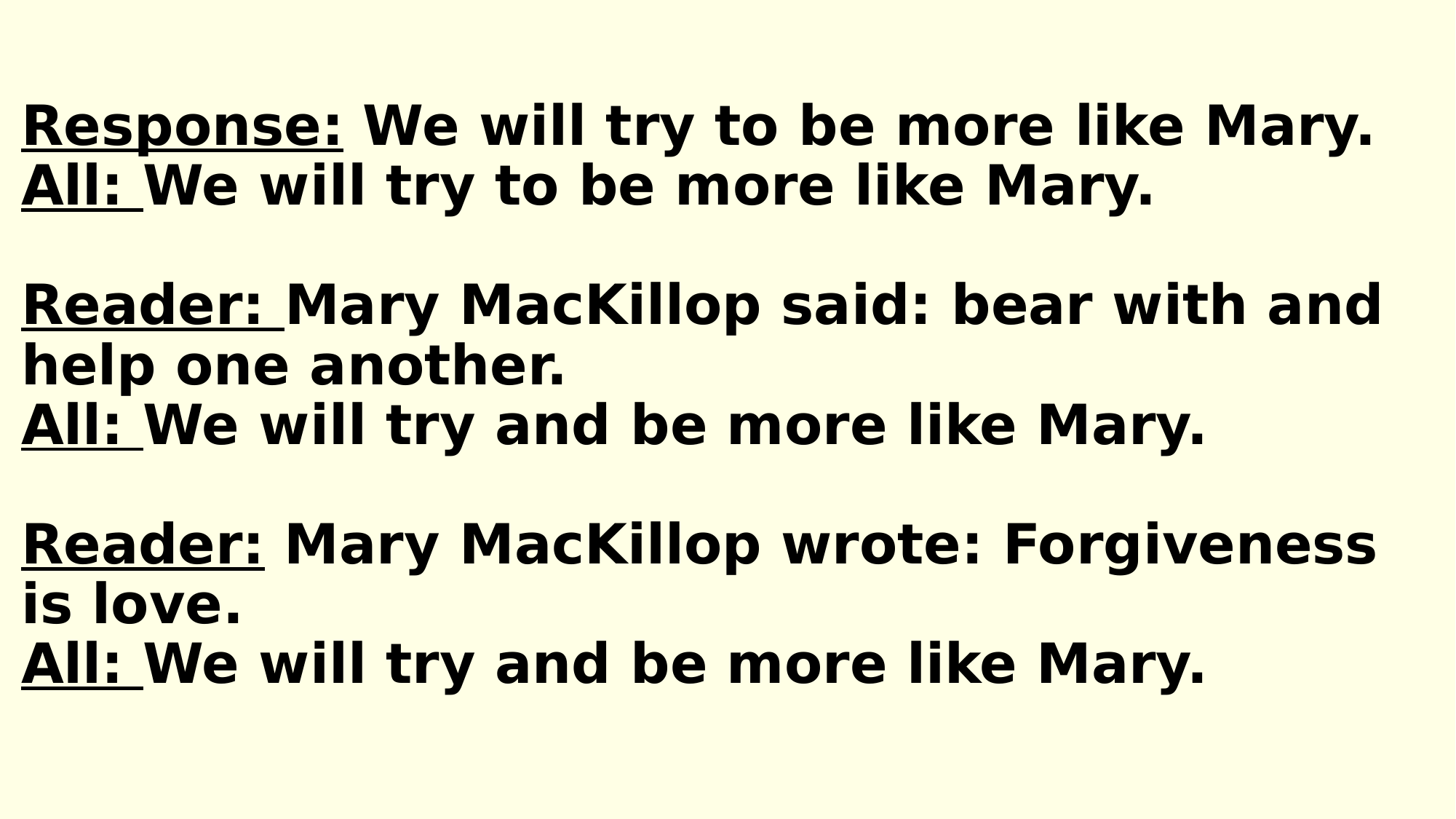

# Response: We will try to be more like Mary. All: We will try to be more like Mary. Reader: Mary MacKillop said: bear with and help one another. All: We will try and be more like Mary. Reader: Mary MacKillop wrote: Forgiveness is love. All: We will try and be more like Mary.